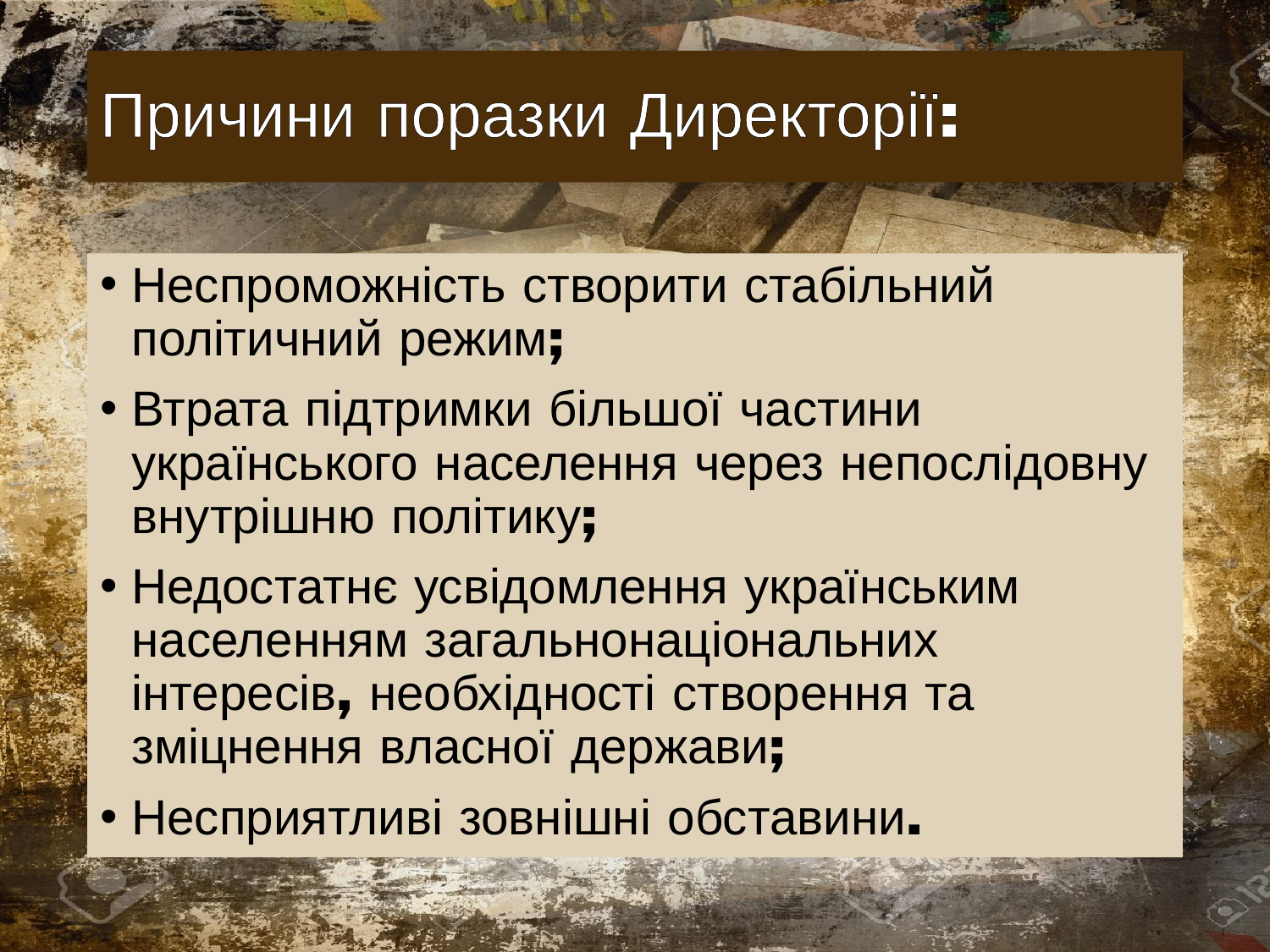

# Причини поразки Директорії:
Неспроможність створити стабільний політичний режим;
Втрата підтримки більшої частини українського населення через непослідовну внутрішню політику;
Недостатнє усвідомлення українським населенням загальнонаціональних інтересів, необхідності створення та зміцнення власної держави;
Несприятливі зовнішні обставини.